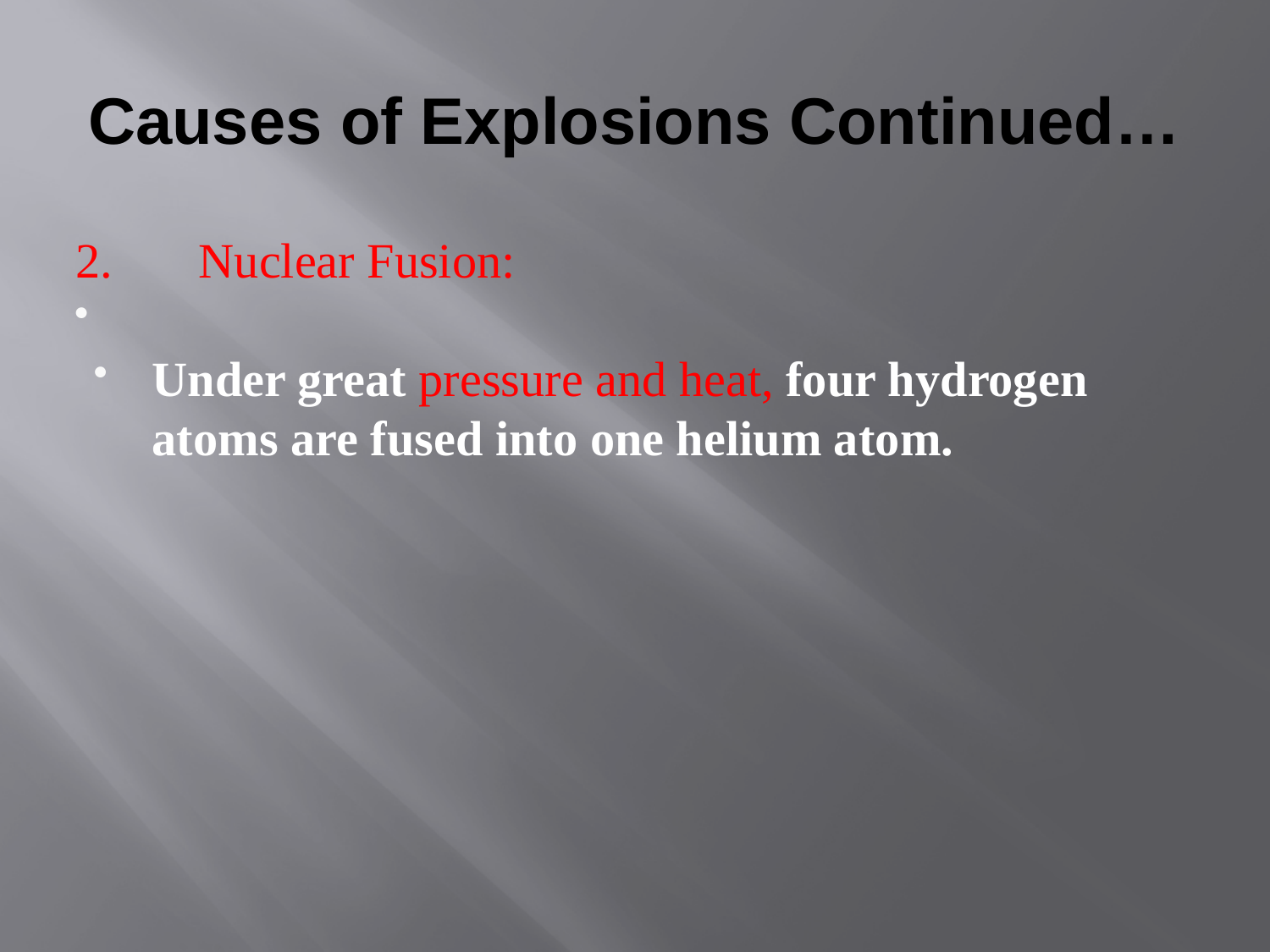

# Causes of Explosions Continued…
2.       Nuclear Fusion:

Under great pressure and heat, four hydrogen atoms are fused into one helium atom.